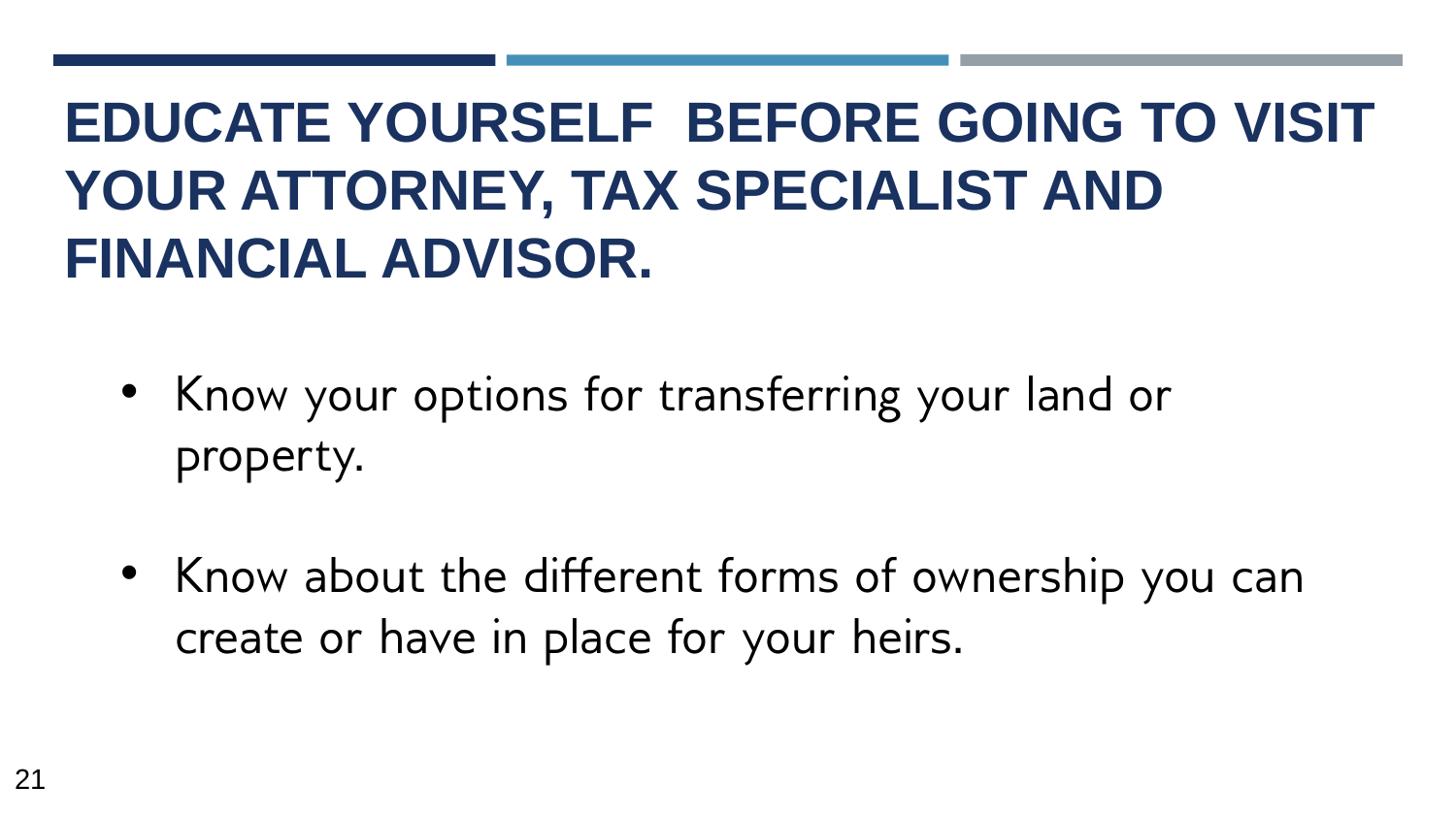

# EDUCATE YOURSELF  BEFORE GOING TO VISIT YOUR ATTORNEY, TAX SPECIALIST AND FINANCIAL ADVISOR.
Know your options for transferring your land or property.

Know about the different forms of ownership you can create or have in place for your heirs.